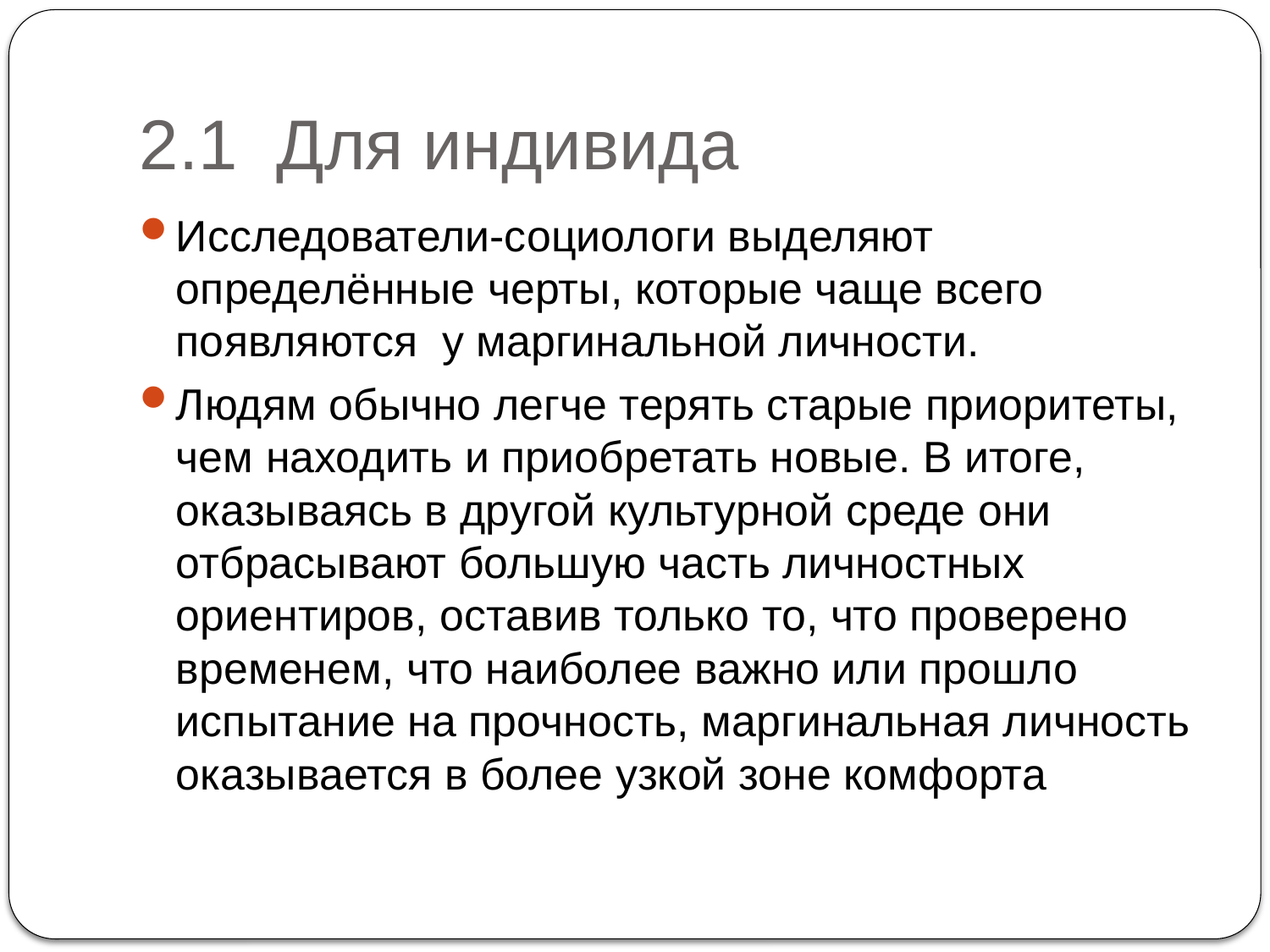

# 2.1  Для индивида
Исследователи-социологи выделяют определённые черты, которые чаще всего появляются  у маргинальной личности.
Людям обычно легче терять старые приоритеты, чем находить и приобретать новые. В итоге, оказываясь в другой культурной среде они отбрасывают большую часть личностных ориентиров, оставив только то, что проверено временем, что наиболее важно или прошло испытание на прочность, маргинальная личность оказывается в более узкой зоне комфорта